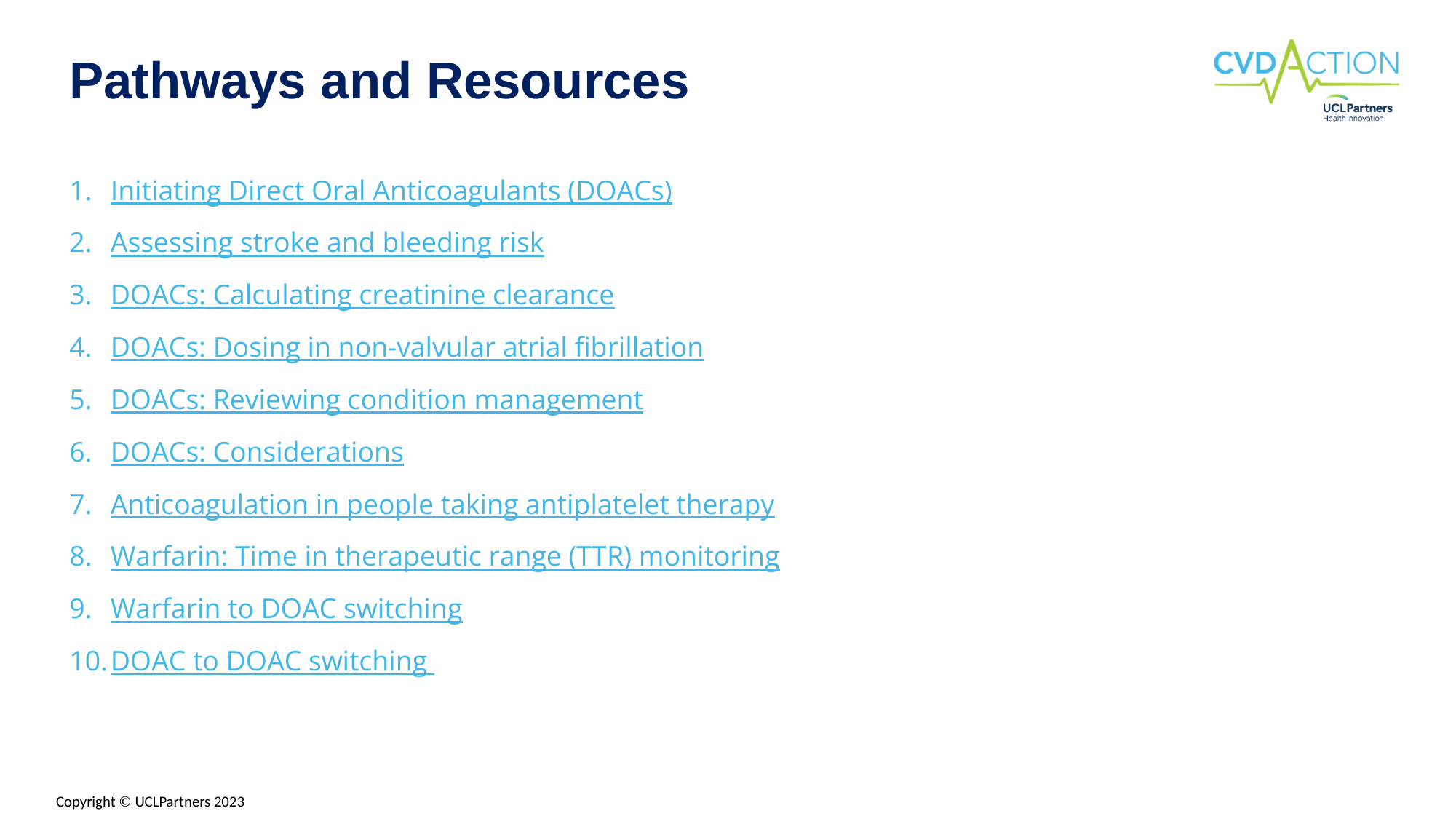

# Pathways and Resources
Initiating Direct Oral Anticoagulants (DOACs)
Assessing stroke and bleeding risk
DOACs: Calculating creatinine clearance
DOACs: Dosing in non-valvular atrial fibrillation
DOACs: Reviewing condition management
DOACs: Considerations
Anticoagulation in people taking antiplatelet therapy
Warfarin: Time in therapeutic range (TTR) monitoring
Warfarin to DOAC switching
DOAC to DOAC switching